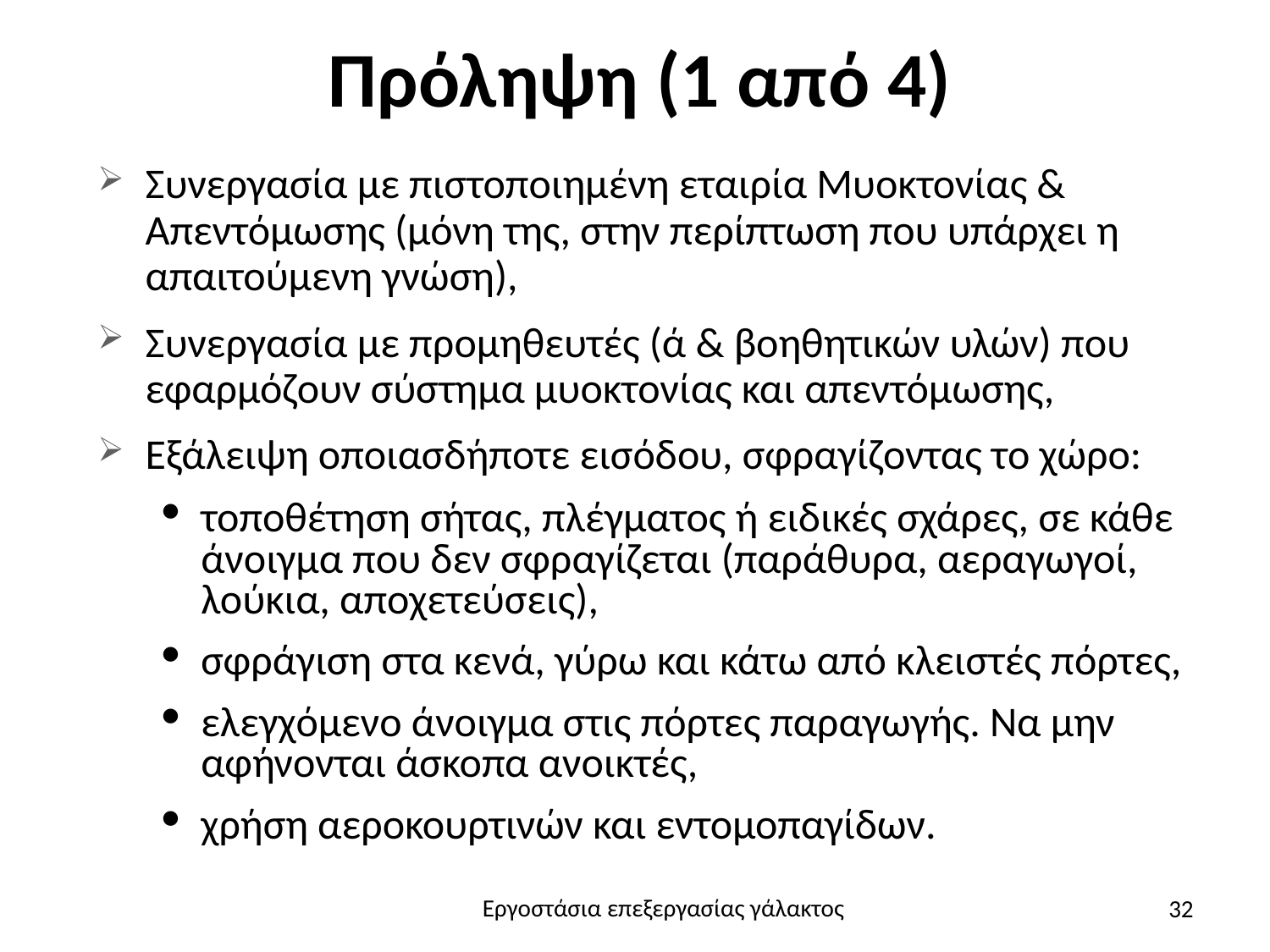

# Πρόληψη (1 από 4)
Συνεργασία με πιστοποιημένη εταιρία Μυοκτονίας & Απεντόμωσης (μόνη της, στην περίπτωση που υπάρχει η απαιτούμενη γνώση),
Συνεργασία με προμηθευτές (ά & βοηθητικών υλών) που εφαρμόζουν σύστημα μυοκτονίας και απεντόμωσης,
Εξάλειψη οποιασδήποτε εισόδου, σφραγίζοντας το χώρο:
τοποθέτηση σήτας, πλέγματος ή ειδικές σχάρες, σε κάθε άνοιγμα που δεν σφραγίζεται (παράθυρα, αεραγωγοί, λούκια, αποχετεύσεις),
σφράγιση στα κενά, γύρω και κάτω από κλειστές πόρτες,
ελεγχόμενο άνοιγμα στις πόρτες παραγωγής. Να μην αφήνονται άσκοπα ανοικτές,
χρήση αεροκουρτινών και εντομοπαγίδων.
32
Εργοστάσια επεξεργασίας γάλακτος